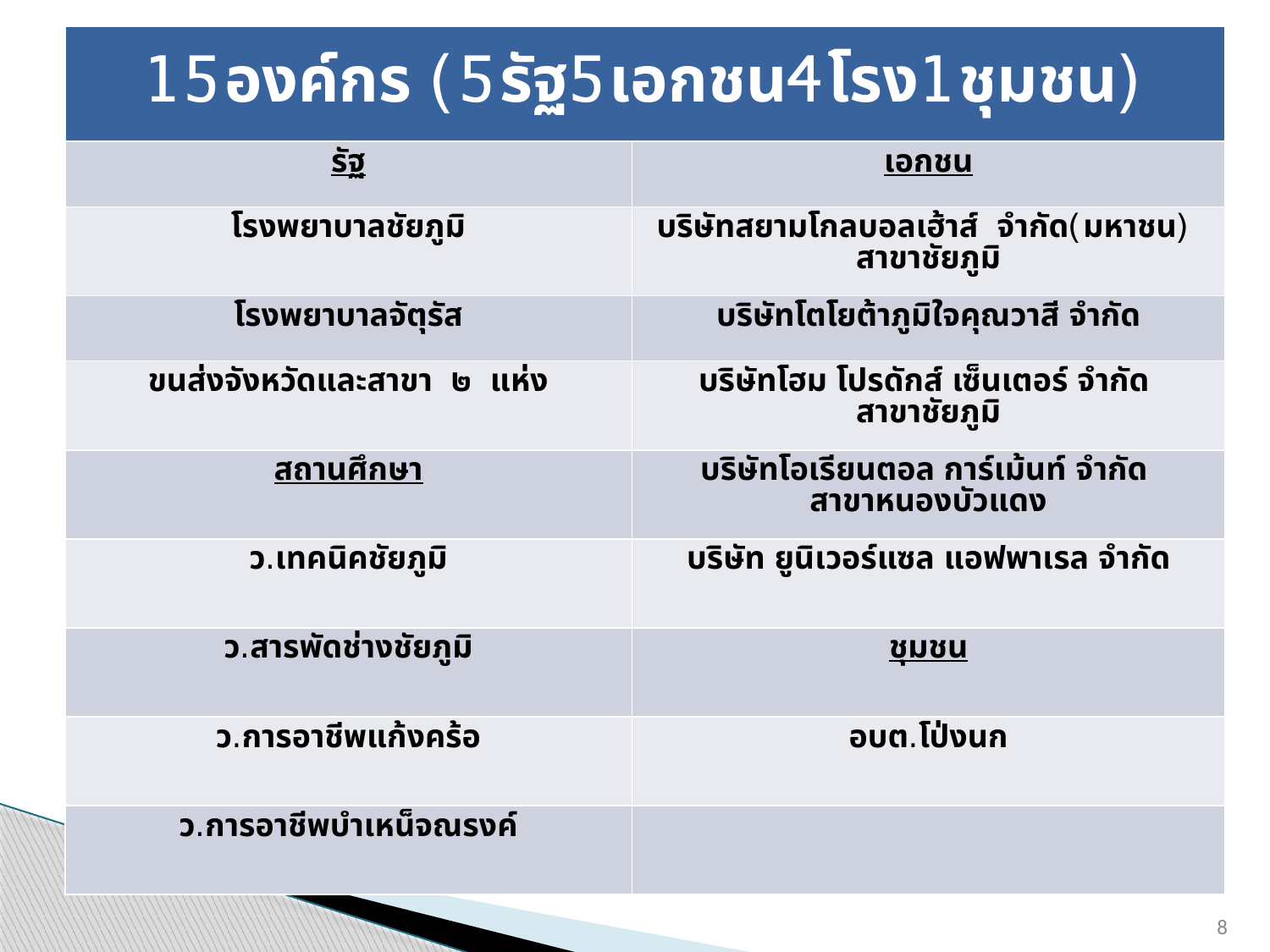

| 15องค์กร (5รัฐ5เอกชน4โรง1ชุมชน) |  |
| --- | --- |
| รัฐ | เอกชน |
| โรงพยาบาลชัยภูมิ | บริษัทสยามโกลบอลเฮ้าส์ จำกัด(มหาชน) สาขาชัยภูมิ |
| โรงพยาบาลจัตุรัส | บริษัทโตโยต้าภูมิใจคุณวาสี จำกัด |
| ขนส่งจังหวัดและสาขา ๒ แห่ง | บริษัทโฮม โปรดักส์ เซ็นเตอร์ จำกัด สาขาชัยภูมิ |
| สถานศึกษา | บริษัทโอเรียนตอล การ์เม้นท์ จำกัด สาขาหนองบัวแดง |
| ว.เทคนิคชัยภูมิ | บริษัท ยูนิเวอร์แซล แอฟพาเรล จำกัด |
| ว.สารพัดช่างชัยภูมิ | ชุมชน |
| ว.การอาชีพแก้งคร้อ | อบต.โป่งนก |
| ว.การอาชีพบำเหน็จณรงค์ |  |
10  องค์กร
8